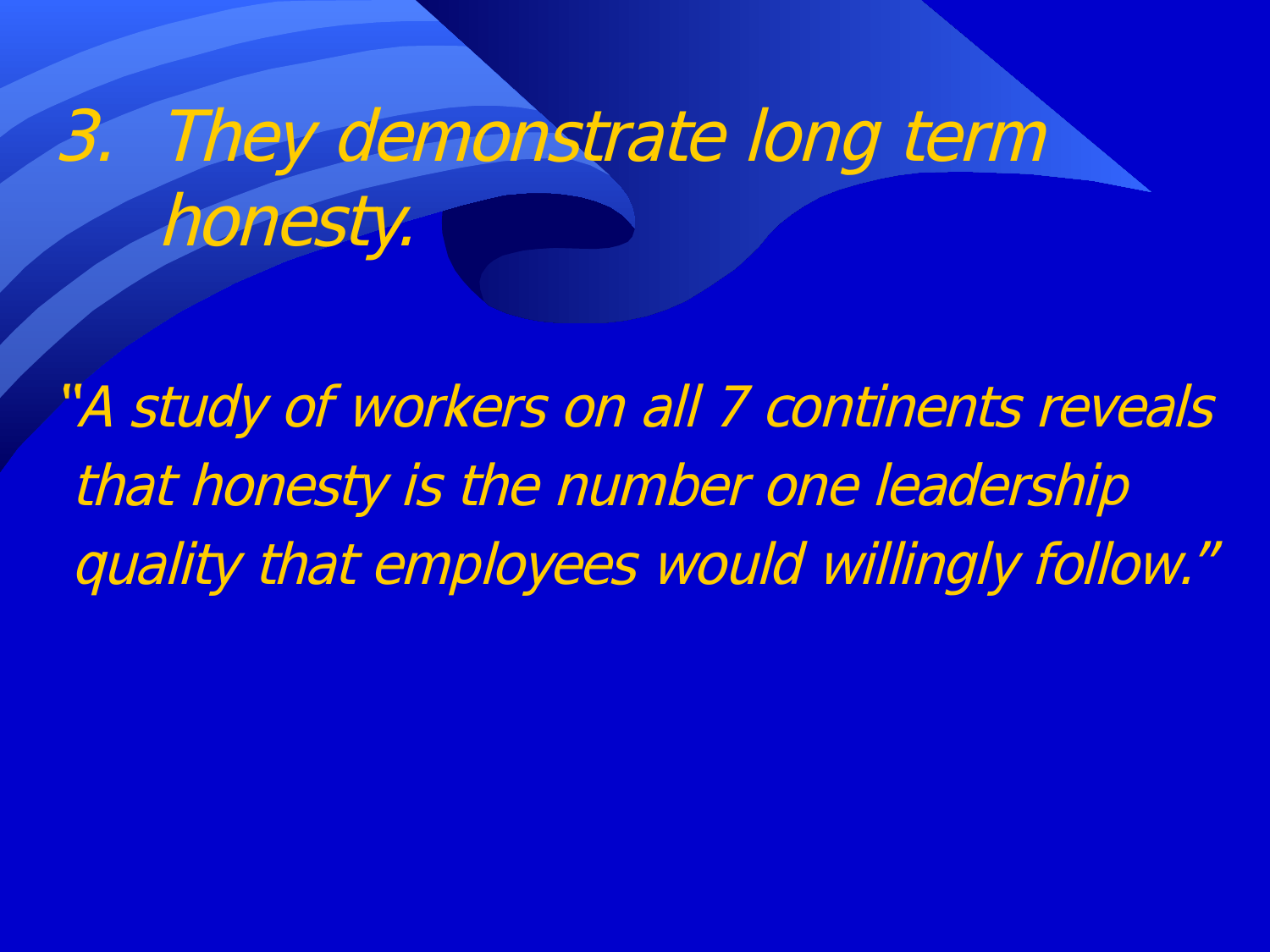

They demonstrate long term honesty.

“A study of workers on all 7 continents reveals
 that honesty is the number one leadership
 quality that employees would willingly follow.”